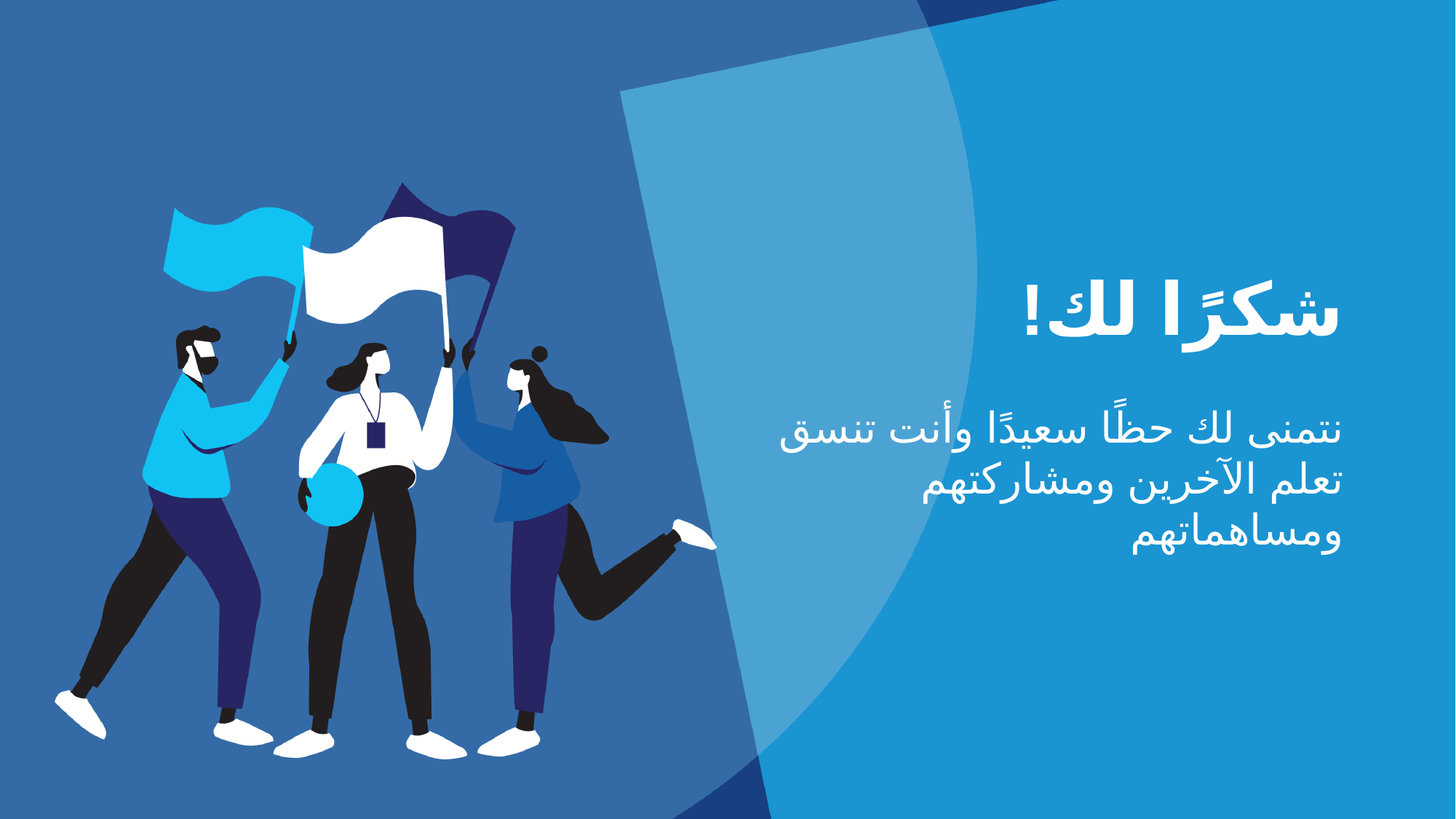

شكرًا لك!

نتمنى لك حظًا سعيدًا وأنت تنسق تعلم الآخرين ومشاركتهم ومساهماتهم